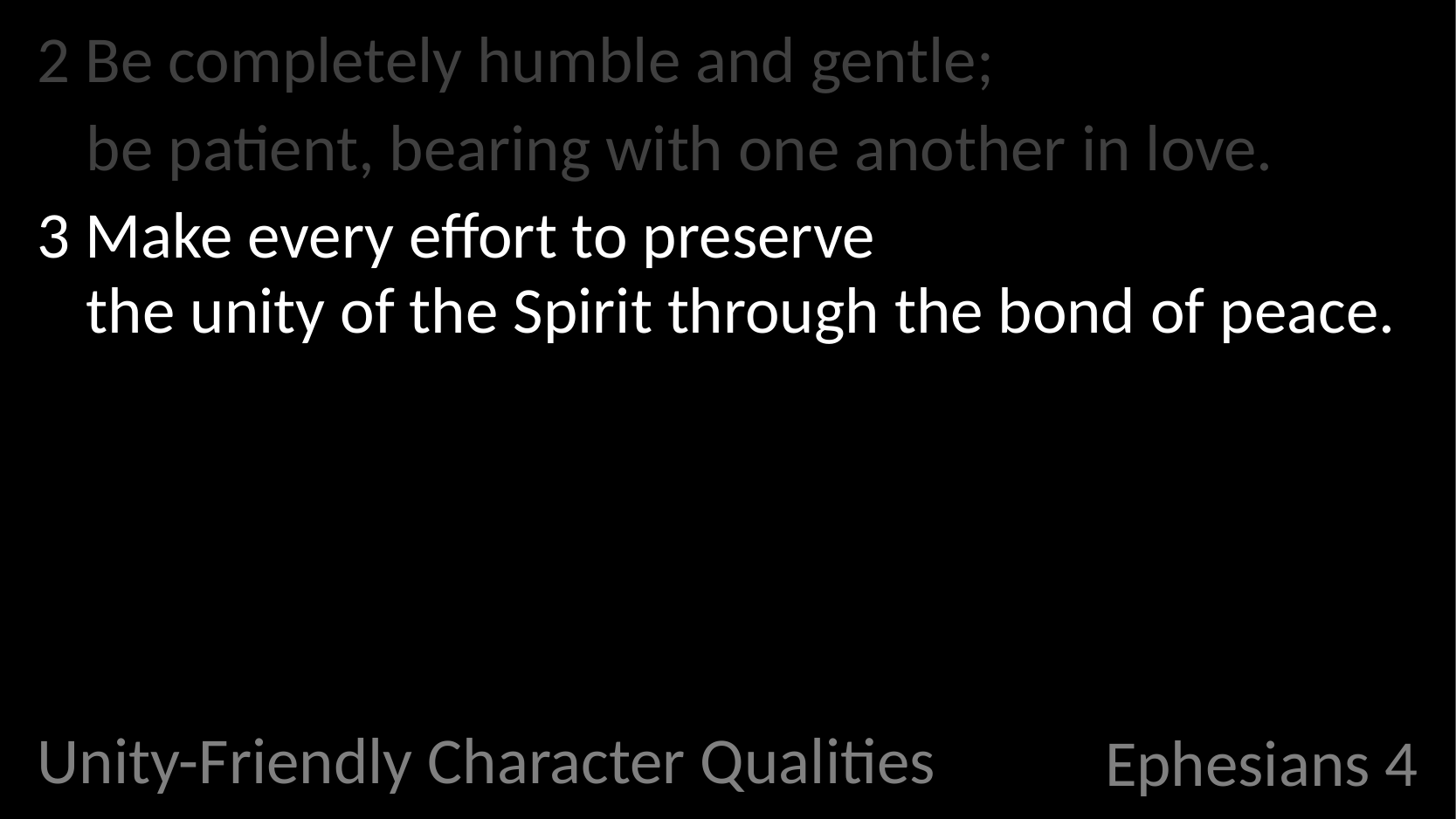

2 Be completely humble and gentle;
	be patient, bearing with one another in love.
3 Make every effort to preserve
the unity of the Spirit through the bond of peace.
Unity-Friendly Character Qualities
# Ephesians 4